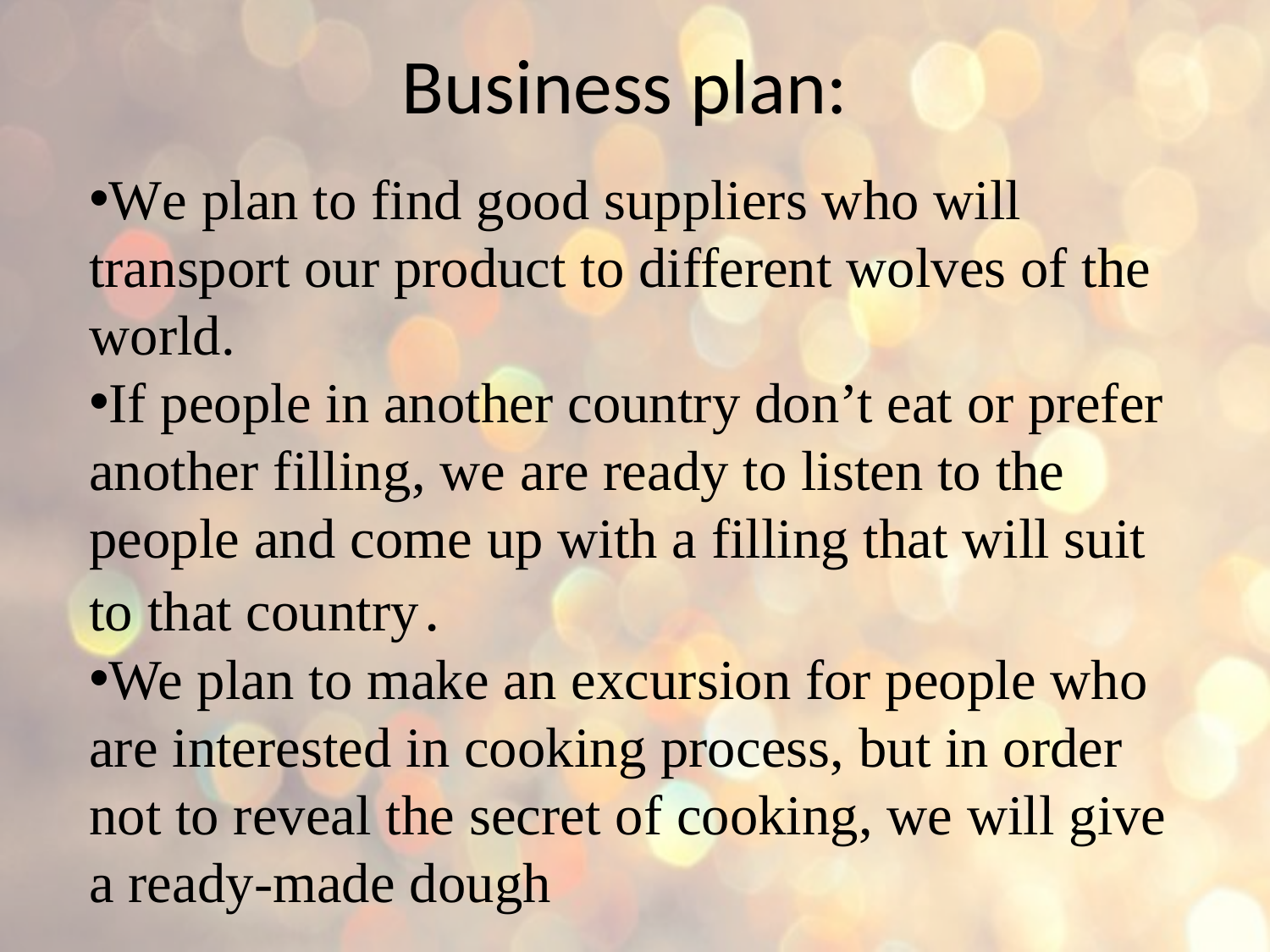

Business plan:
We plan to find good suppliers who will transport our product to different wolves of the world.
If people in another country don’t eat or prefer another filling, we are ready to listen to the people and come up with a filling that will suit to that country .
We plan to make an excursion for people who are interested in cooking process, but in order not to reveal the secret of cooking, we will give a ready-made dough